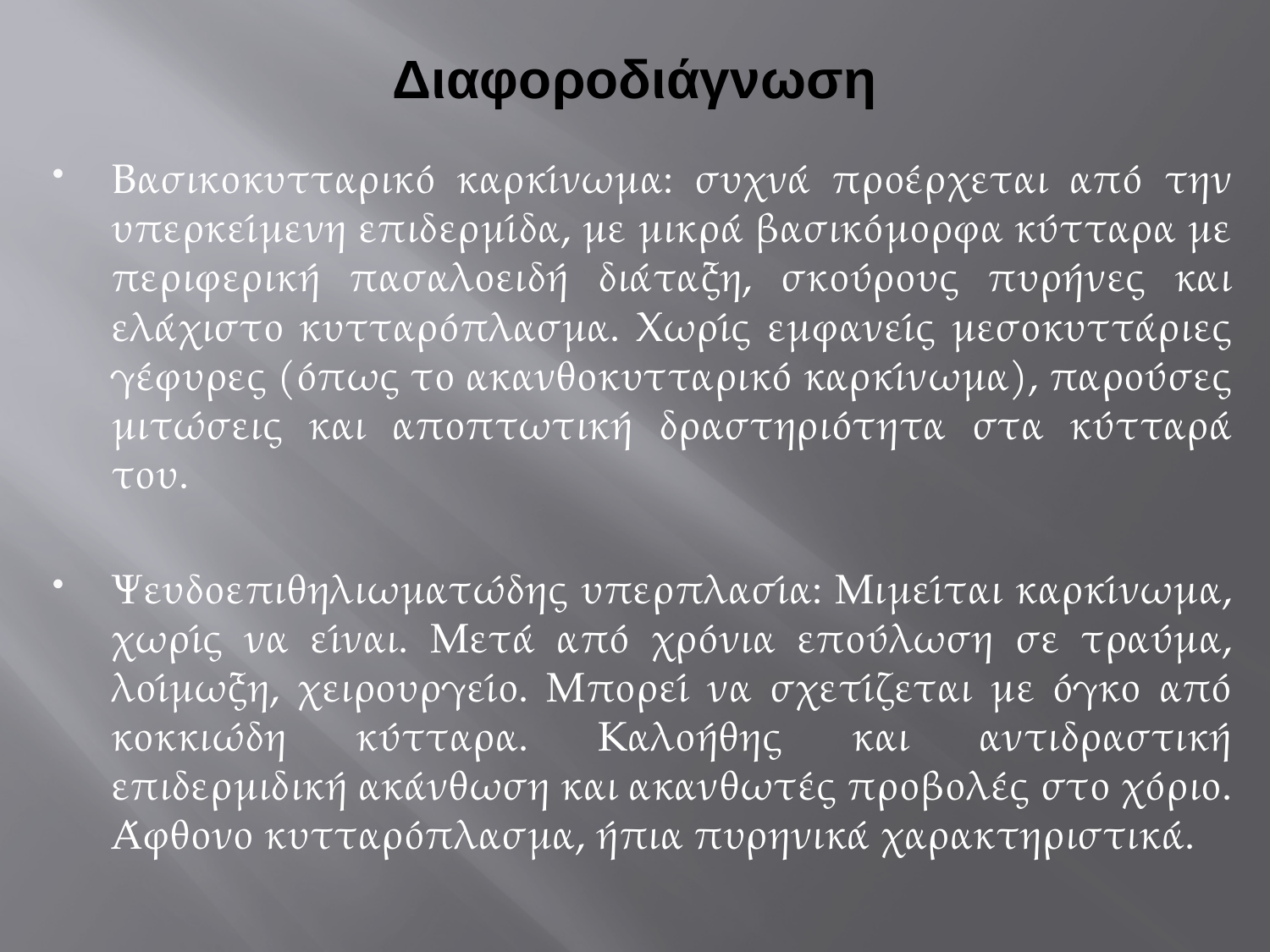

# Διαφοροδιάγνωση
Βασικοκυτταρικό καρκίνωμα: συχνά προέρχεται από την υπερκείμενη επιδερμίδα, με μικρά βασικόμορφα κύτταρα με περιφερική πασαλοειδή διάταξη, σκούρους πυρήνες και ελάχιστο κυτταρόπλασμα. Xωρίς εμφανείς μεσοκυττάριες γέφυρες (όπως το ακανθοκυτταρικό καρκίνωμα), παρούσες μιτώσεις και αποπτωτική δραστηριότητα στα κύτταρά του.

Ψευδοεπιθηλιωματώδης υπερπλασία: Μιμείται καρκίνωμα, χωρίς να είναι. Μετά από χρόνια επούλωση σε τραύμα, λοίμωξη, χειρουργείο. Μπορεί να σχετίζεται με όγκο από κοκκιώδη κύτταρα. Καλοήθης και αντιδραστική επιδερμιδική ακάνθωση και ακανθωτές προβολές στο χόριο. Άφθονο κυτταρόπλασμα, ήπια πυρηνικά χαρακτηριστικά.